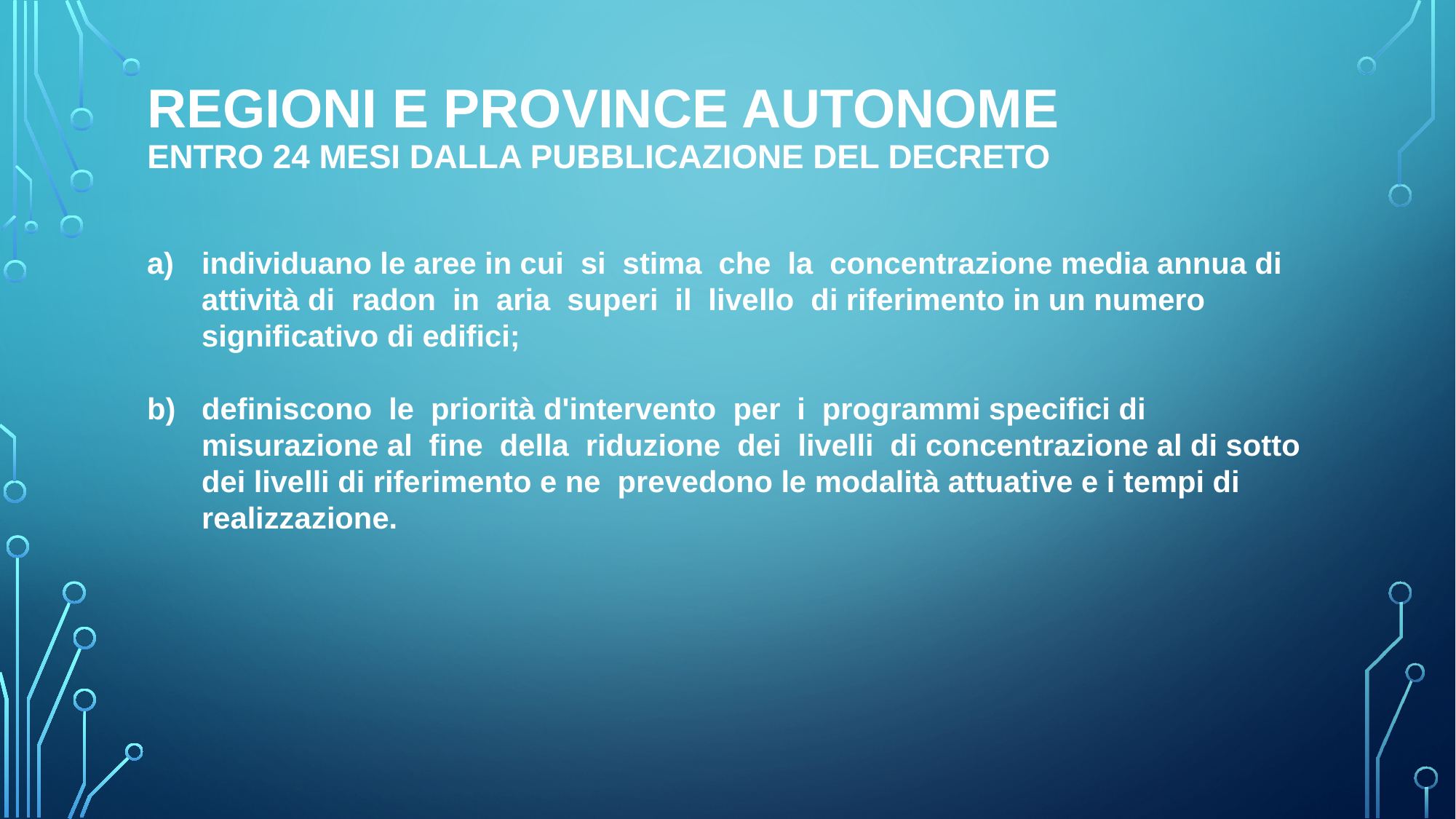

# REGIONI E PROVINCE AUTONOME entro 24 mesi dalla pubblicazione del decreto
individuano le aree in cui  si  stima  che  la  concentrazione media annua di attività di  radon  in  aria  superi  il  livello  di riferimento in un numero significativo di edifici;

definiscono  le  priorità d'intervento  per  i  programmi specifici di misurazione al  fine  della  riduzione  dei  livelli  di concentrazione al di sotto dei livelli di riferimento e ne  prevedono le modalità attuative e i tempi di realizzazione.